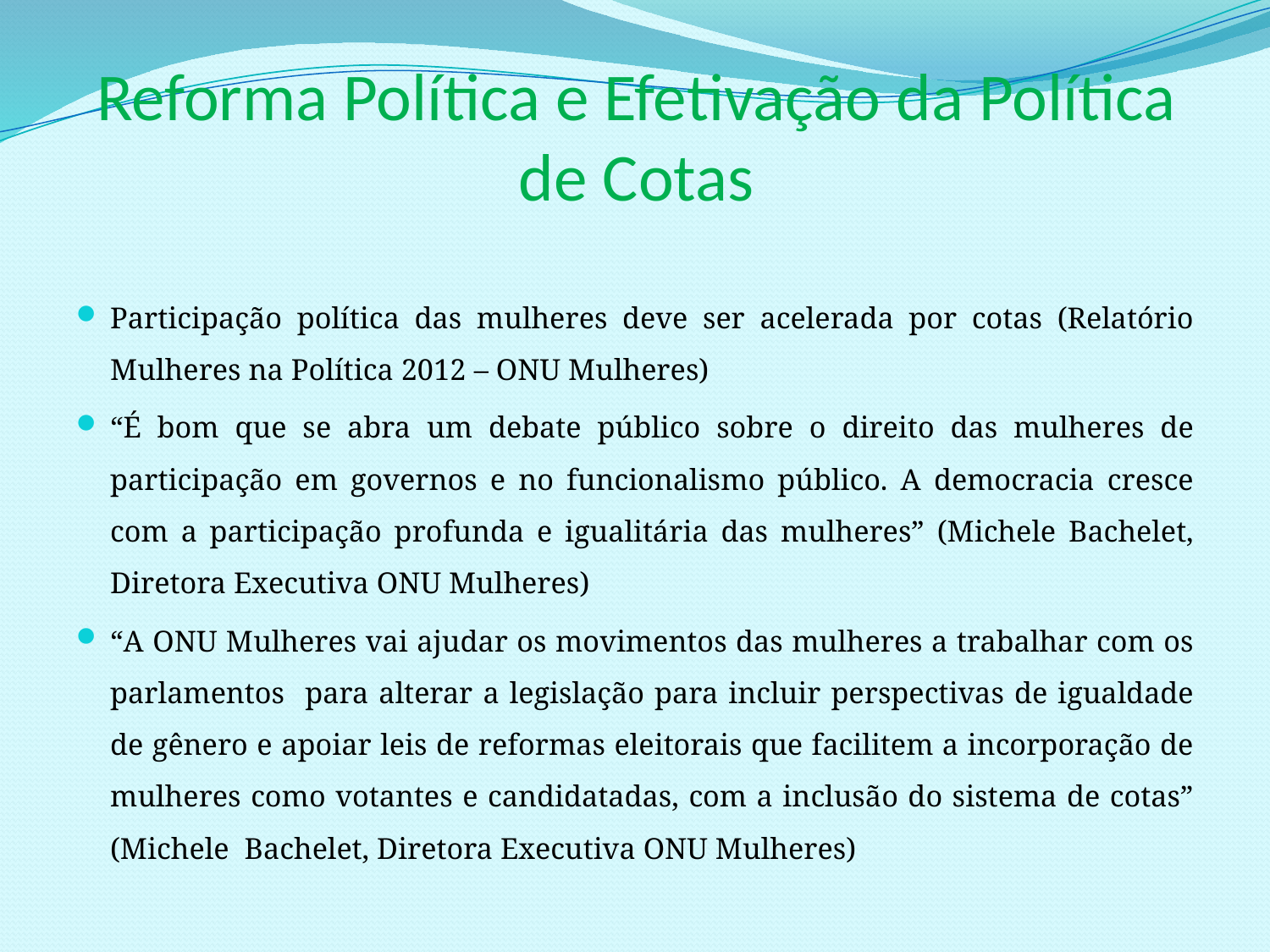

# Reforma Política e Efetivação da Política de Cotas
Participação política das mulheres deve ser acelerada por cotas (Relatório Mulheres na Política 2012 – ONU Mulheres)
“É bom que se abra um debate público sobre o direito das mulheres de participação em governos e no funcionalismo público. A democracia cresce com a participação profunda e igualitária das mulheres” (Michele Bachelet, Diretora Executiva ONU Mulheres)
“A ONU Mulheres vai ajudar os movimentos das mulheres a trabalhar com os parlamentos  para alterar a legislação para incluir perspectivas de igualdade de gênero e apoiar leis de reformas eleitorais que facilitem a incorporação de mulheres como votantes e candidatadas, com a inclusão do sistema de cotas” (Michele  Bachelet, Diretora Executiva ONU Mulheres)